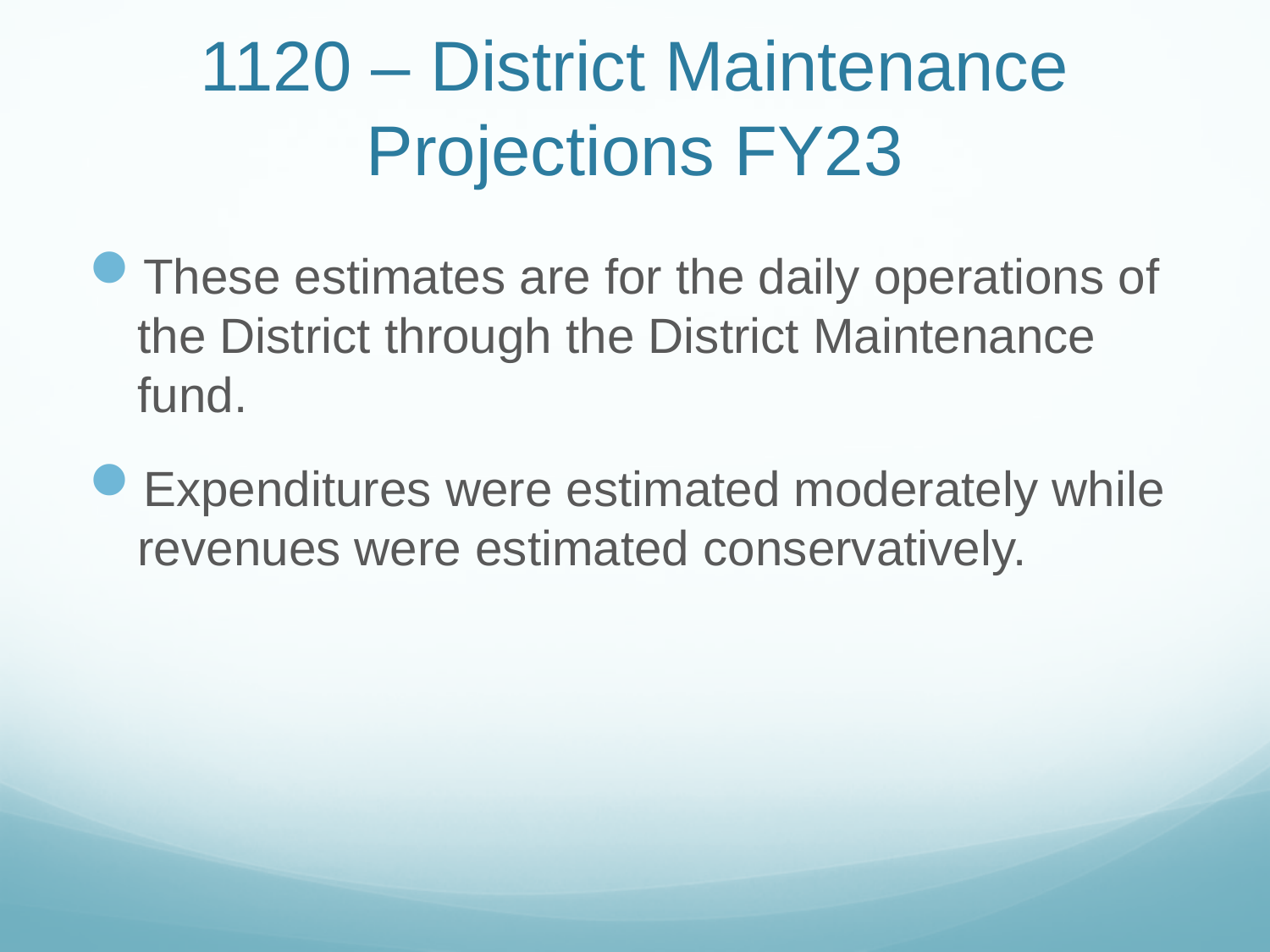

# 1120 – District Maintenance Projections FY23

These estimates are for the daily operations of the District through the District Maintenance fund.
Expenditures were estimated moderately while revenues were estimated conservatively.